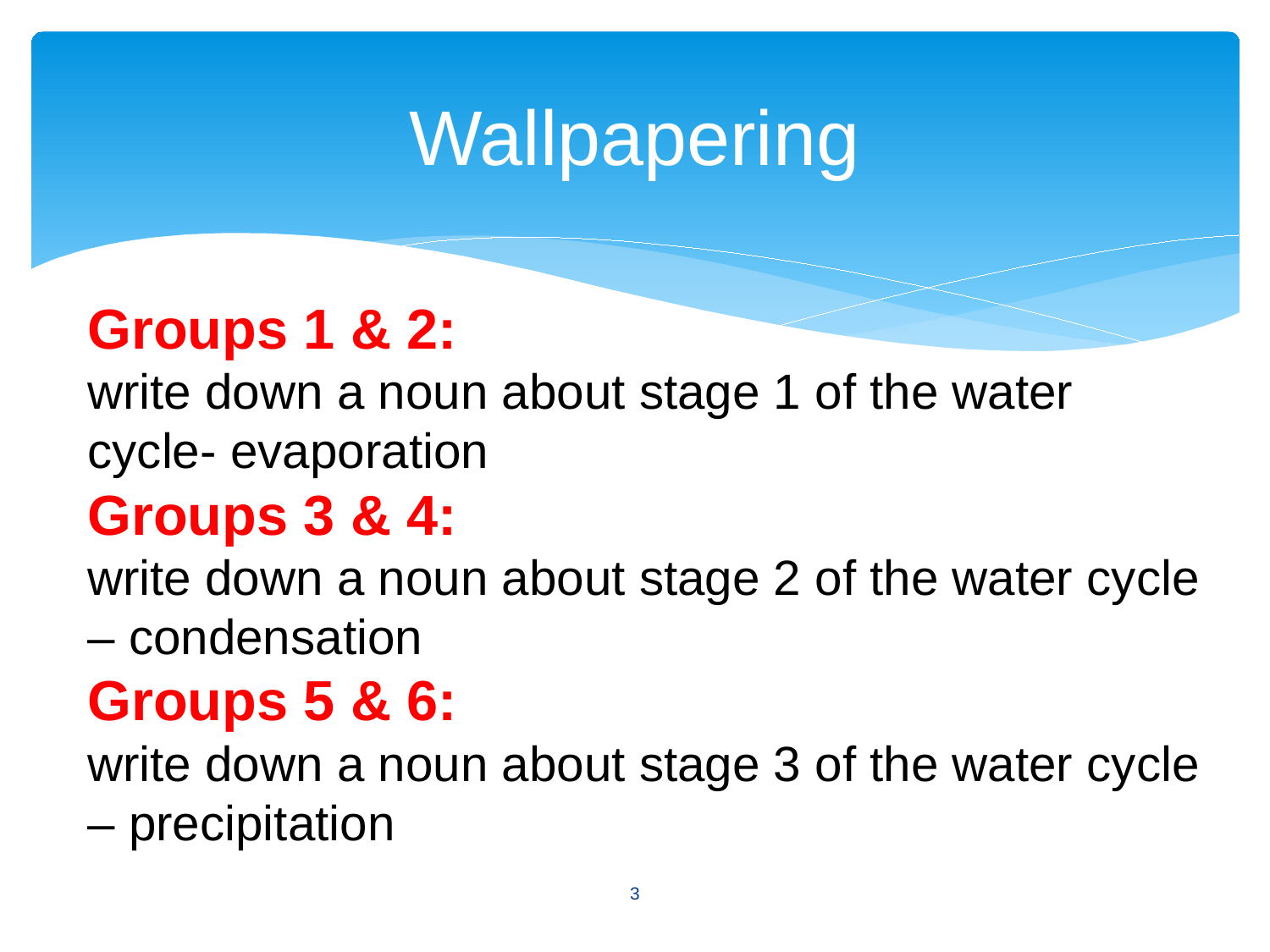

# Wallpapering
Groups 1 & 2:
write down a noun about stage 1 of the water cycle- evaporation
Groups 3 & 4:
write down a noun about stage 2 of the water cycle – condensation
Groups 5 & 6:
write down a noun about stage 3 of the water cycle – precipitation
3